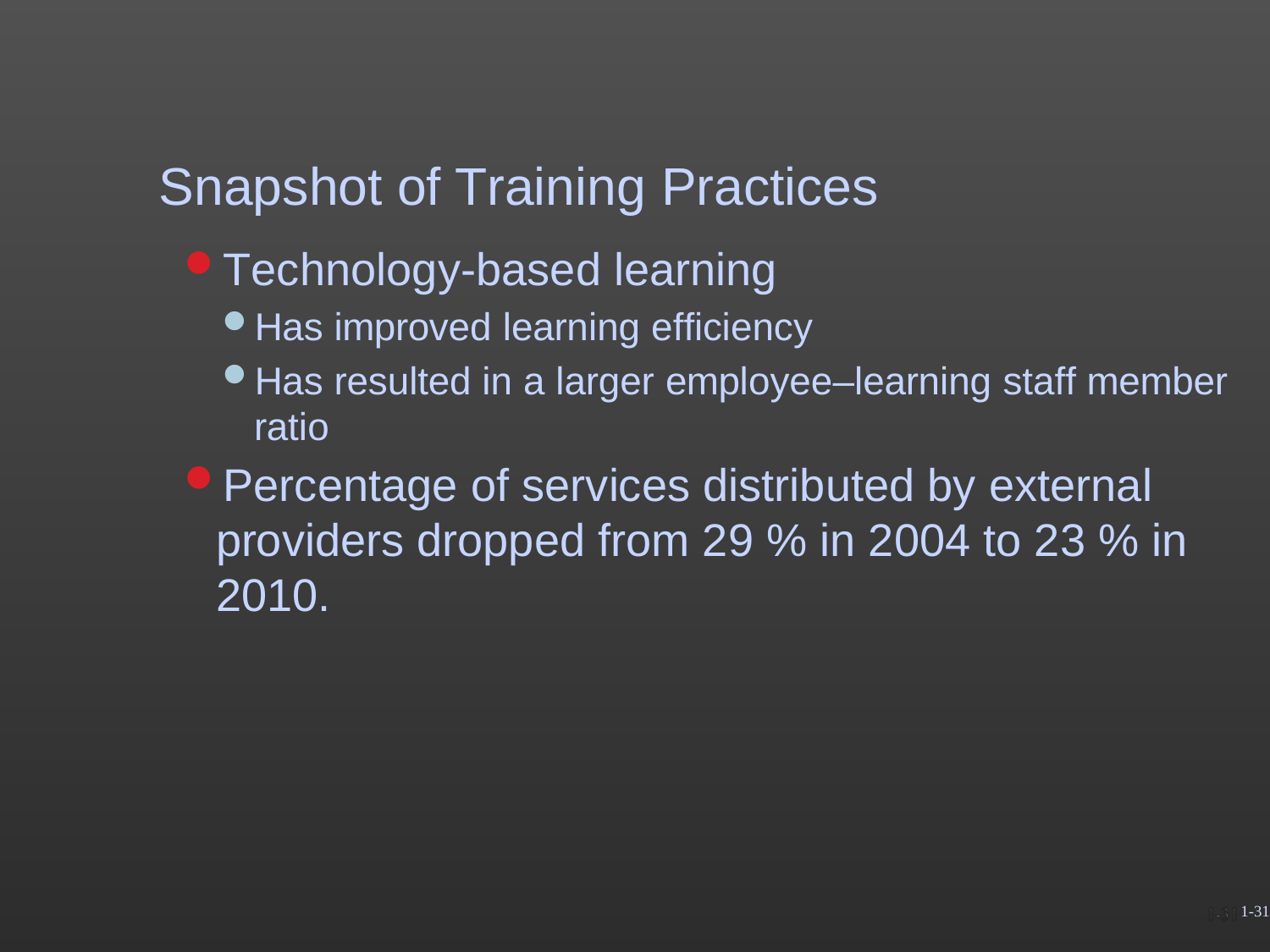

# Snapshot of Training Practices
Technology-based learning
Has improved learning efficiency
Has resulted in a larger employee–learning staff member ratio
Percentage of services distributed by external providers dropped from 29 % in 2004 to 23 % in 2010.

1-31